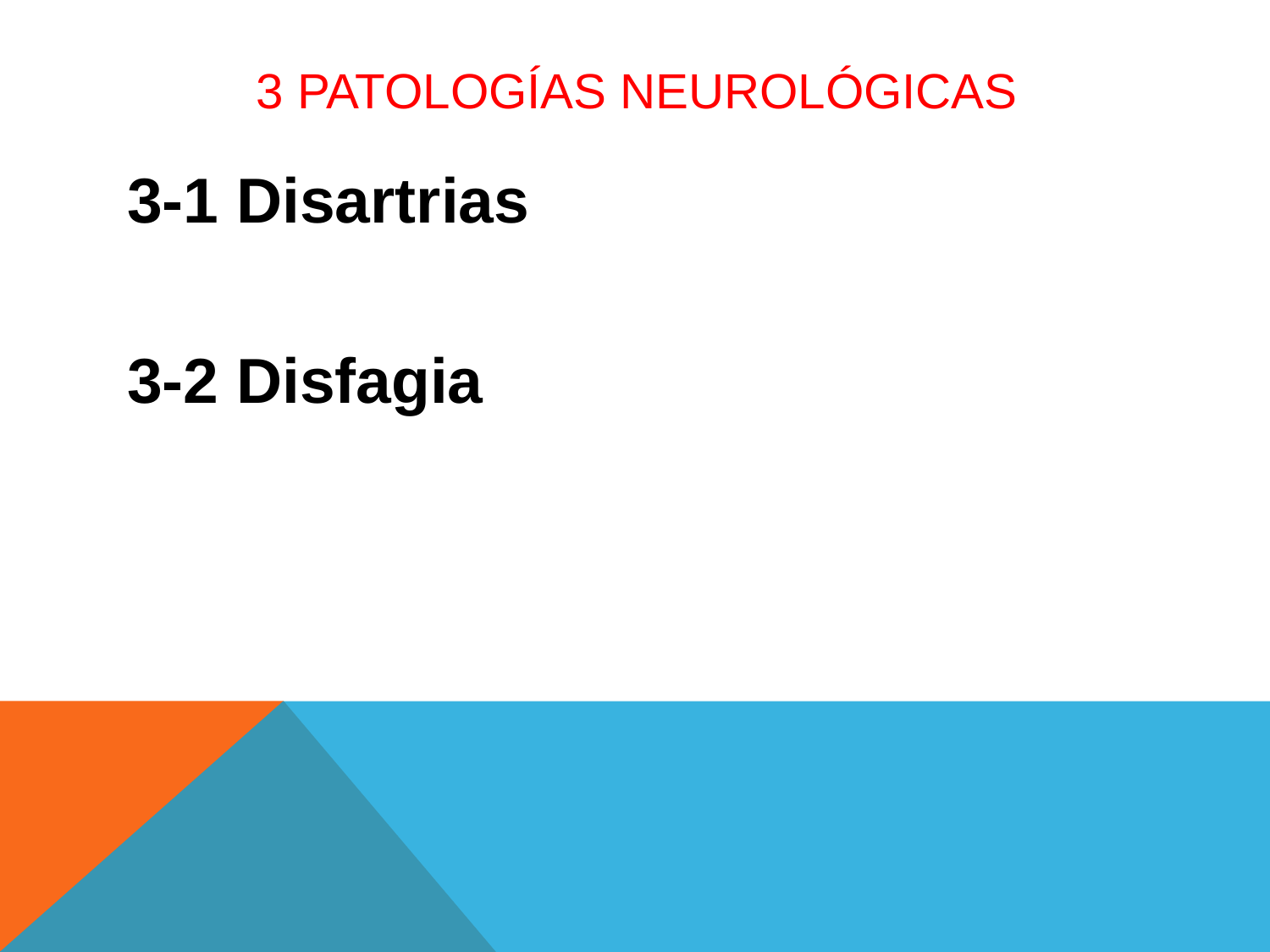

# 3 patologías neurológicas
3-1 Disartrias

3-2 Disfagia